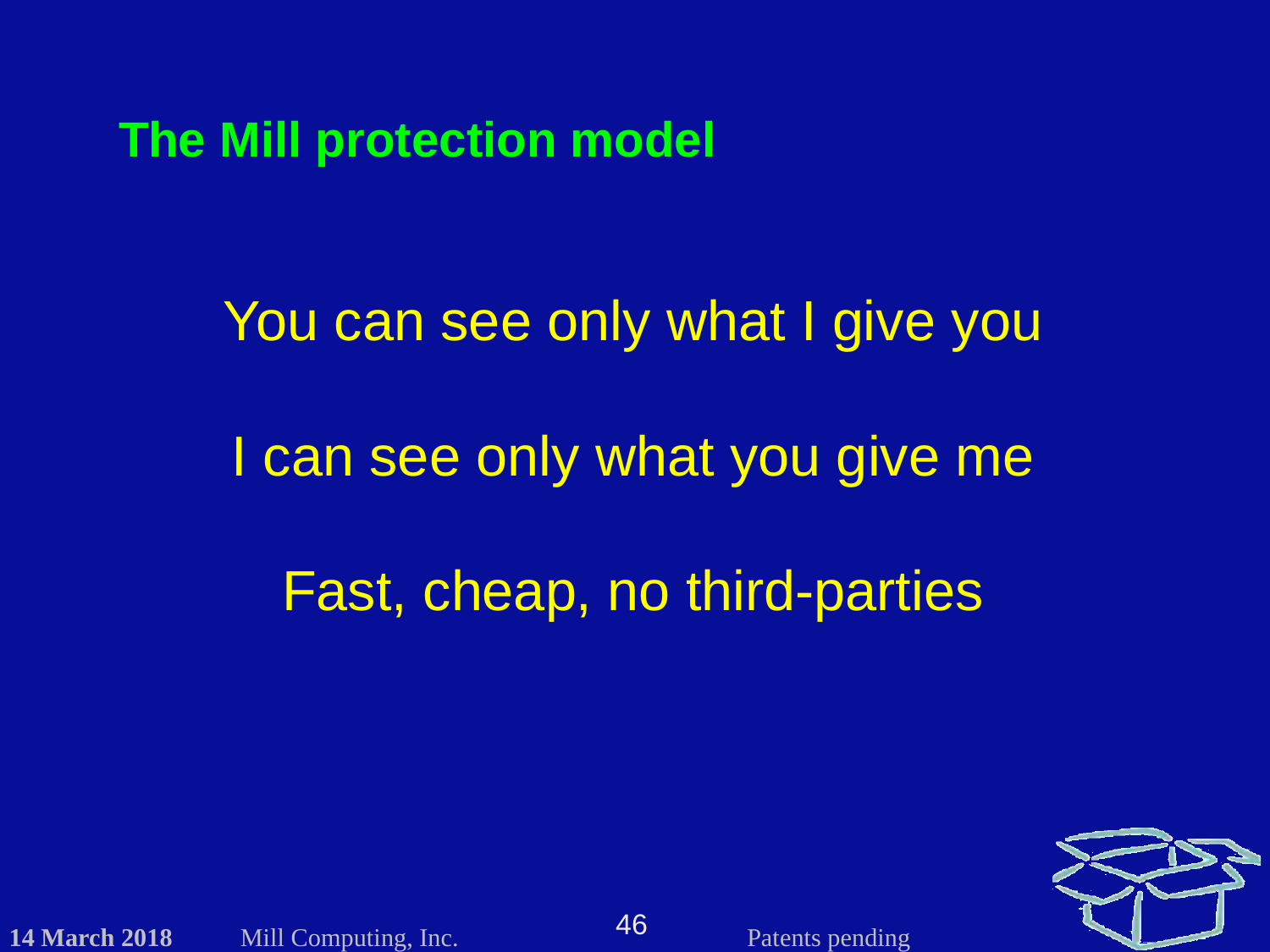

The Mill protection model
You can see only what I give you

I can see only what you give me

Fast, cheap, no third-parties